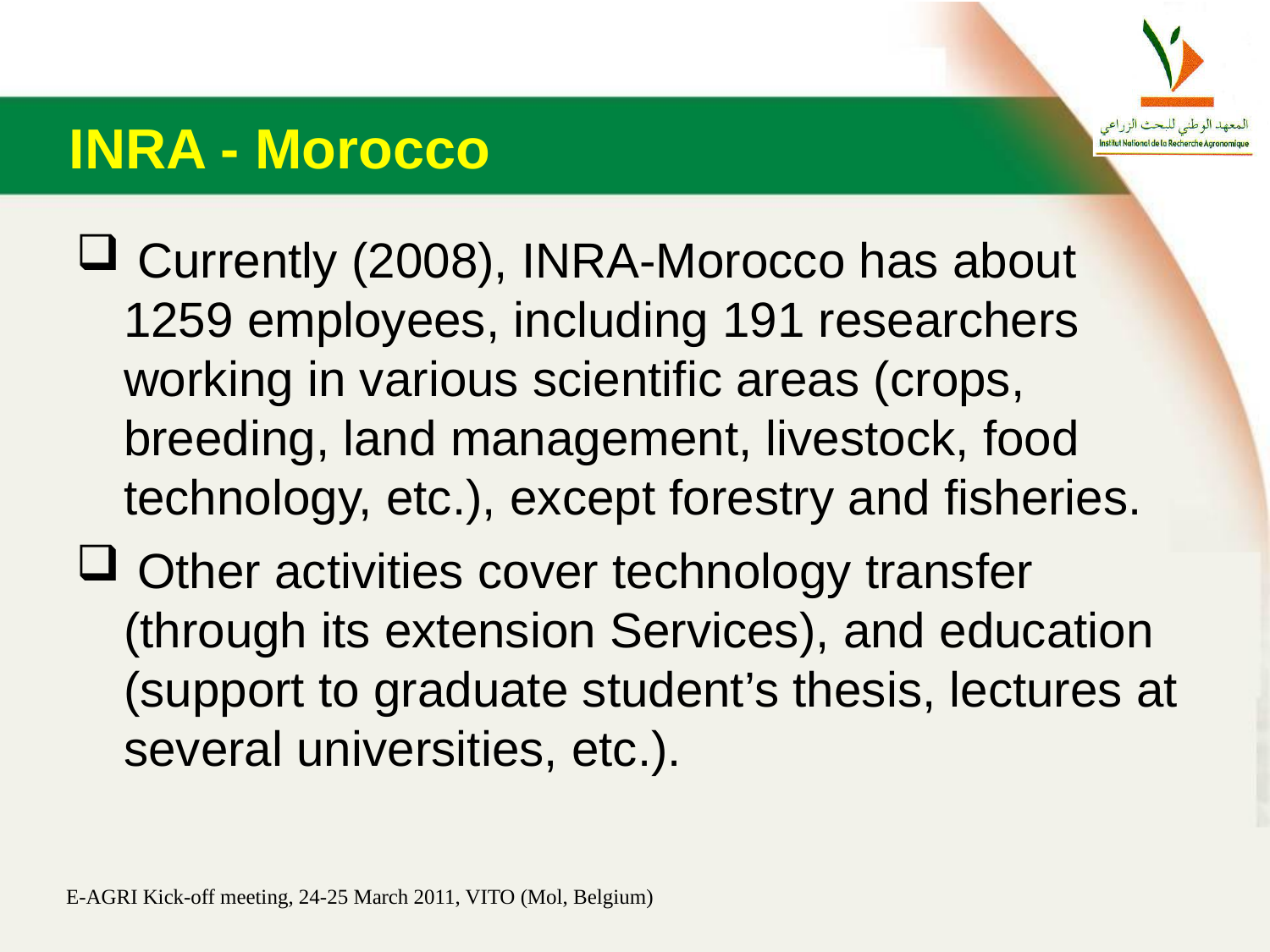

INRA - Morocco
 Currently (2008), INRA-Morocco has about 1259 employees, including 191 researchers working in various scientific areas (crops, breeding, land management, livestock, food technology, etc.), except forestry and fisheries.
 Other activities cover technology transfer (through its extension Services), and education (support to graduate student’s thesis, lectures at several universities, etc.).